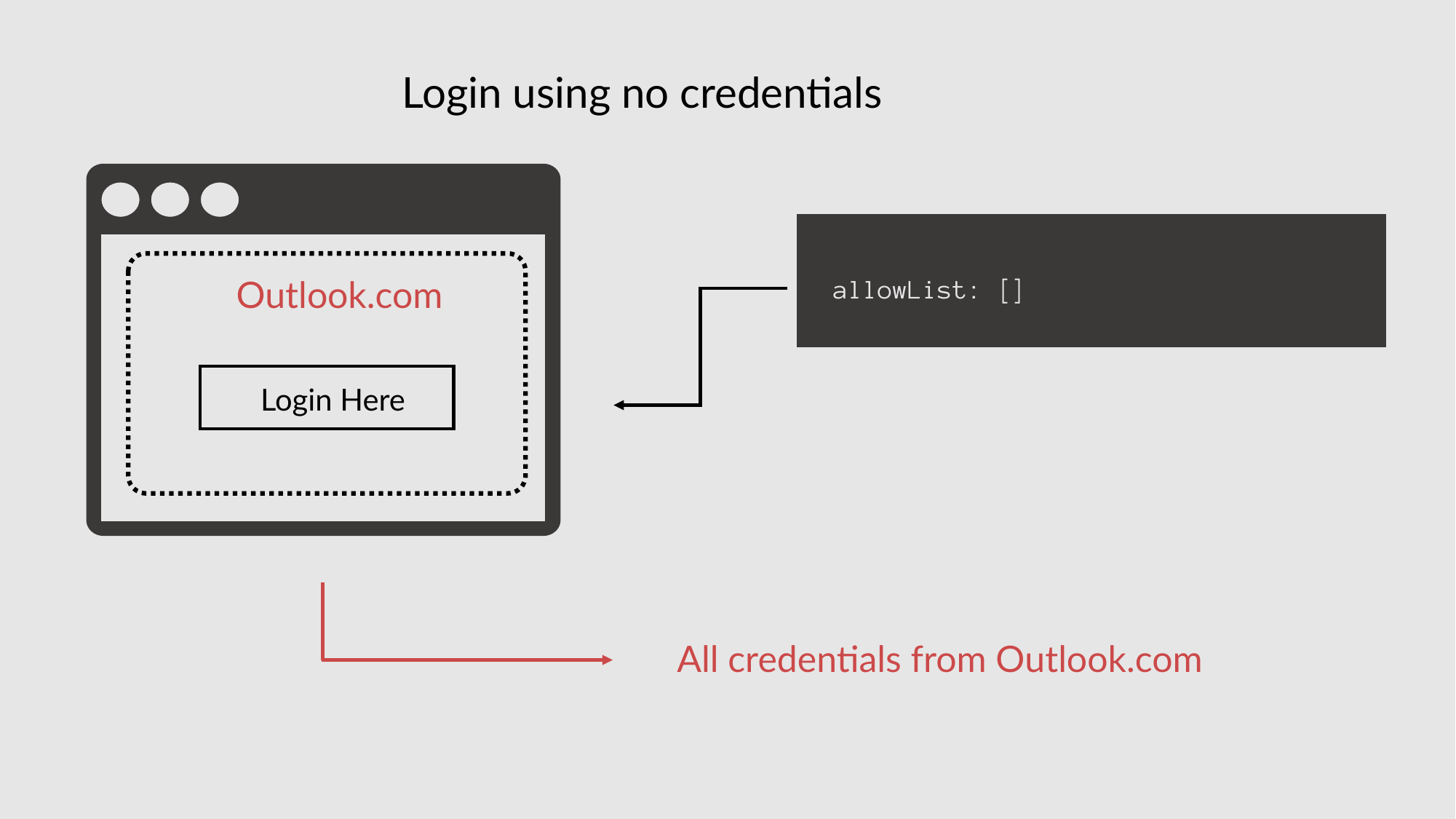

Login using no credentials

Outlook.com
	allowList: []

	Login Here
All credentials from Outlook.com